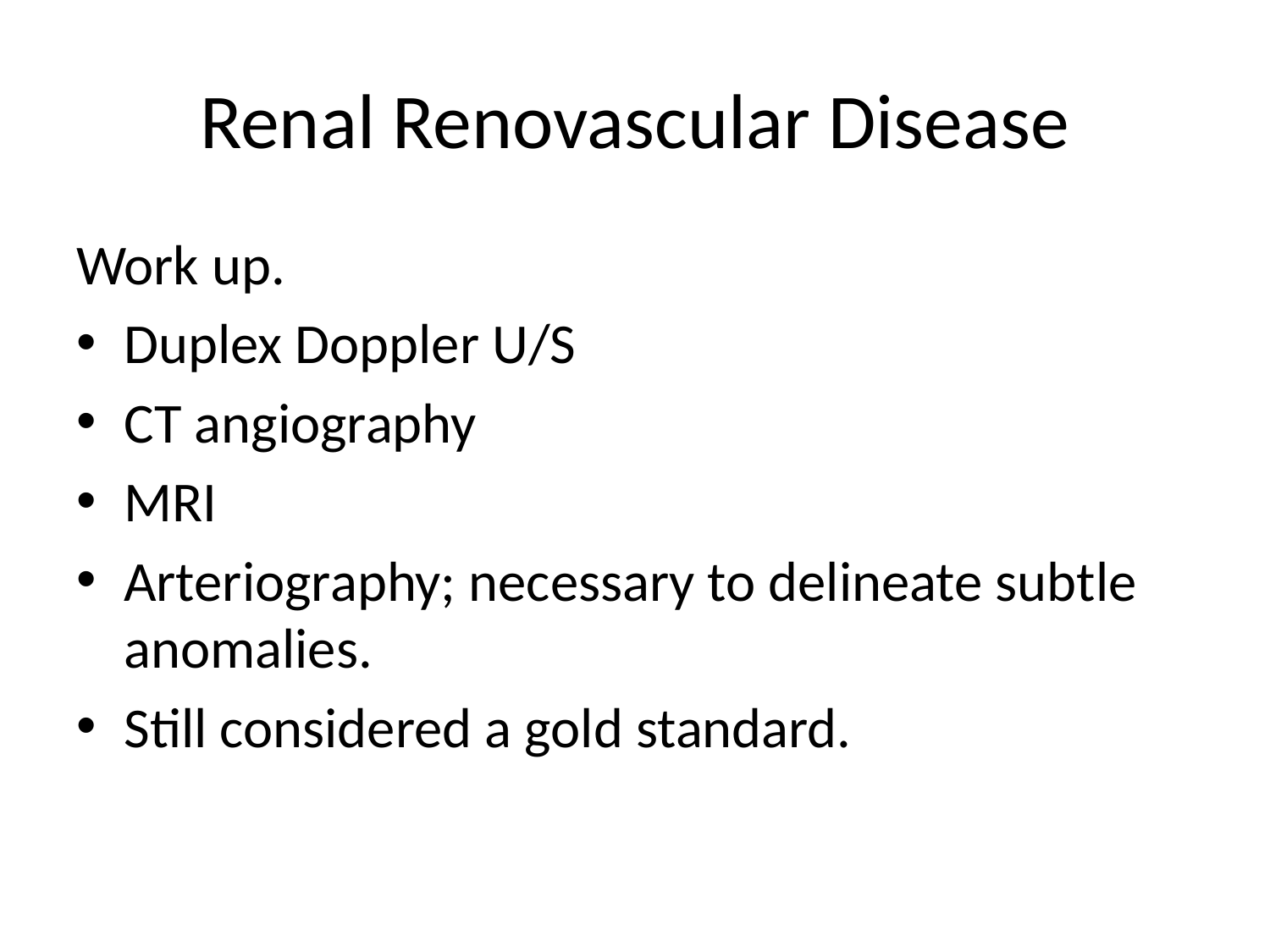

# Renal Renovascular Disease
Work up.
Duplex Doppler U/S
CT angiography
MRI
Arteriography; necessary to delineate subtle anomalies.
Still considered a gold standard.